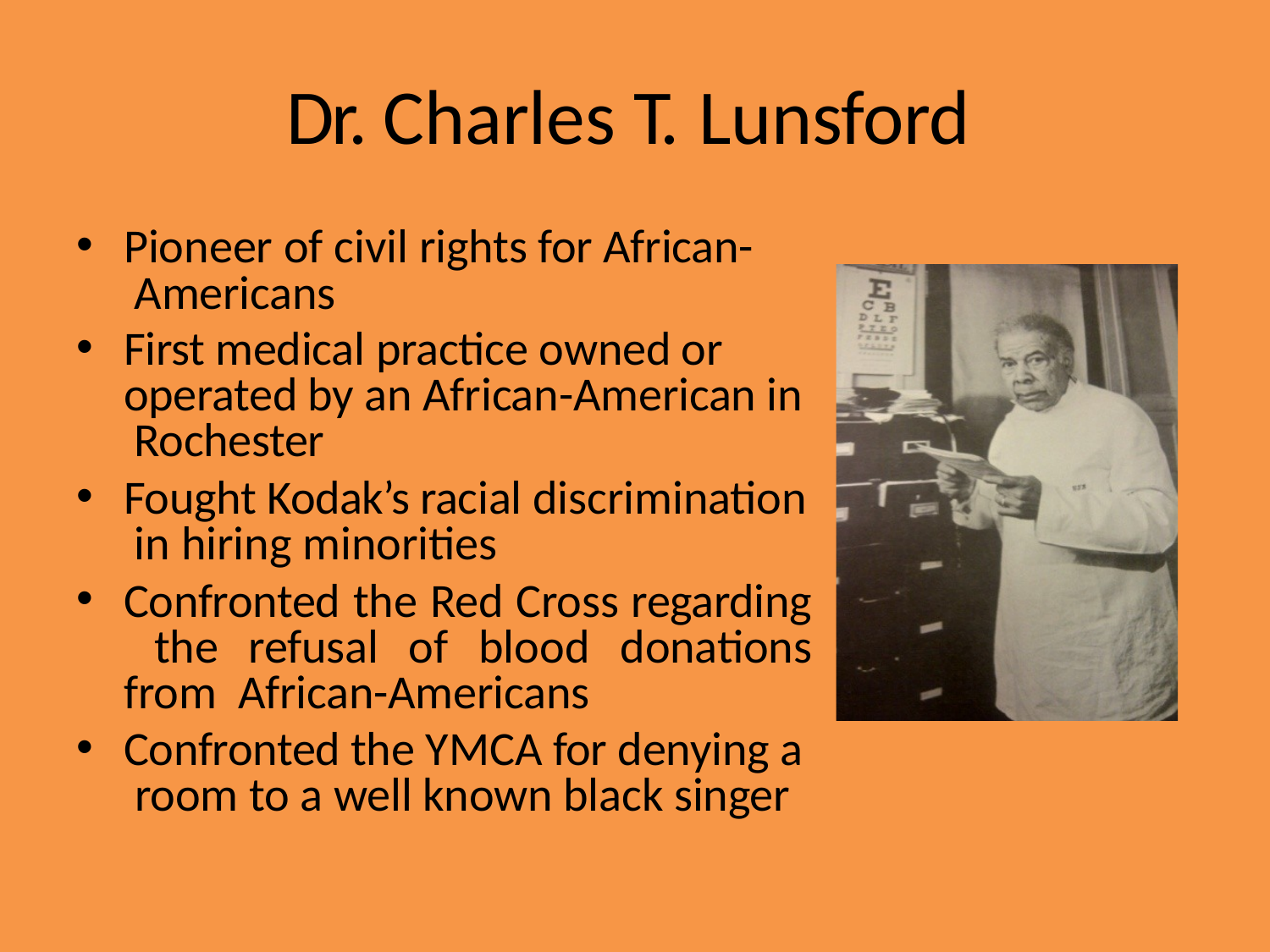

# Dr. Charles T. Lunsford
Pioneer of civil rights for African-  Americans
First medical practice owned or  operated by an African-American in  Rochester
Fought Kodak’s racial discrimination  in hiring minorities
Confronted the Red Cross regarding  the refusal of blood donations from  African-Americans
Confronted the YMCA for denying a  room to a well known black singer